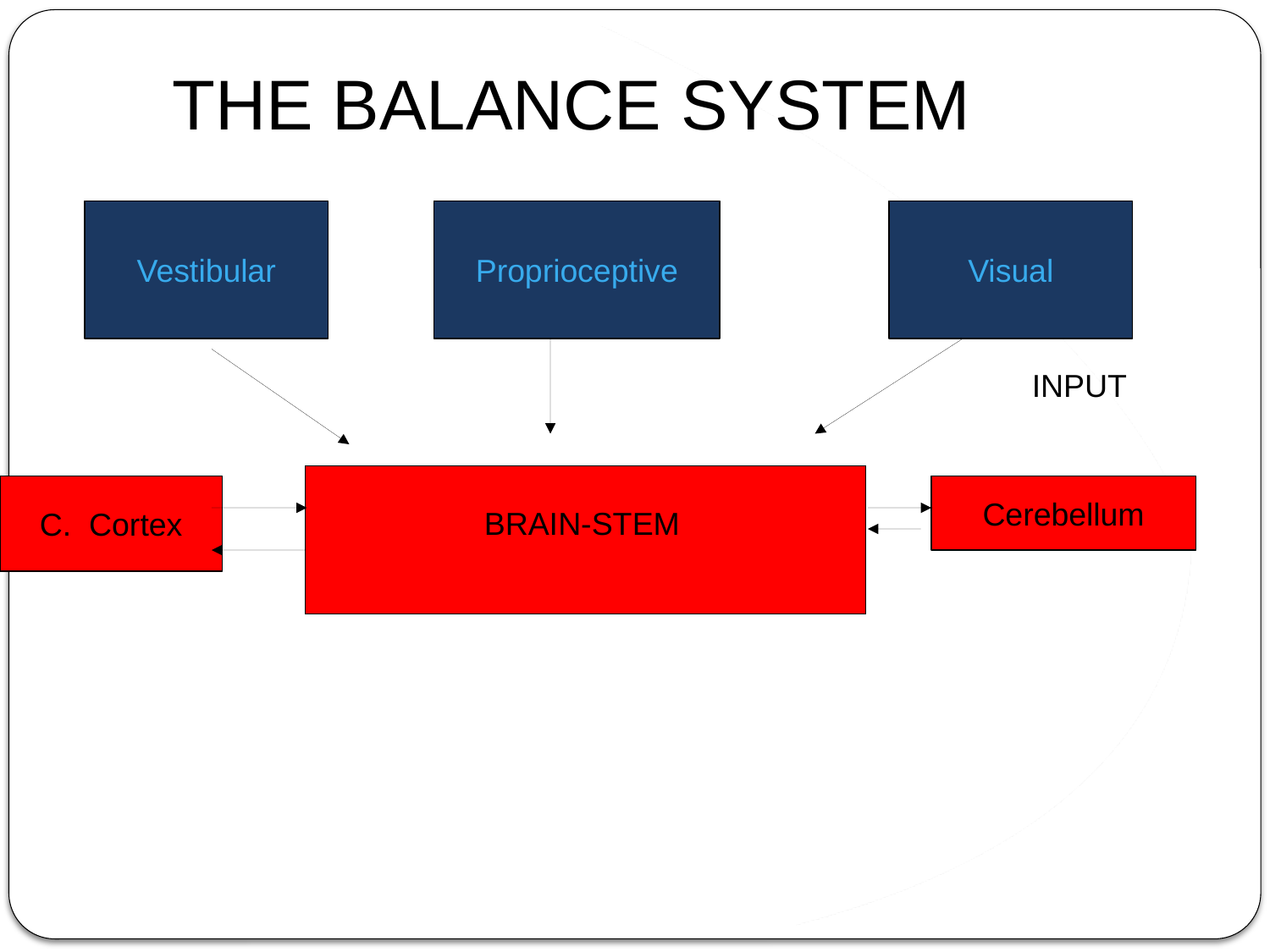

THE BALANCE SYSTEM

Vestibular

Proprioceptive

Visual

INPUT

C.  Cortex

Cerebellum
BRAIN-STEM